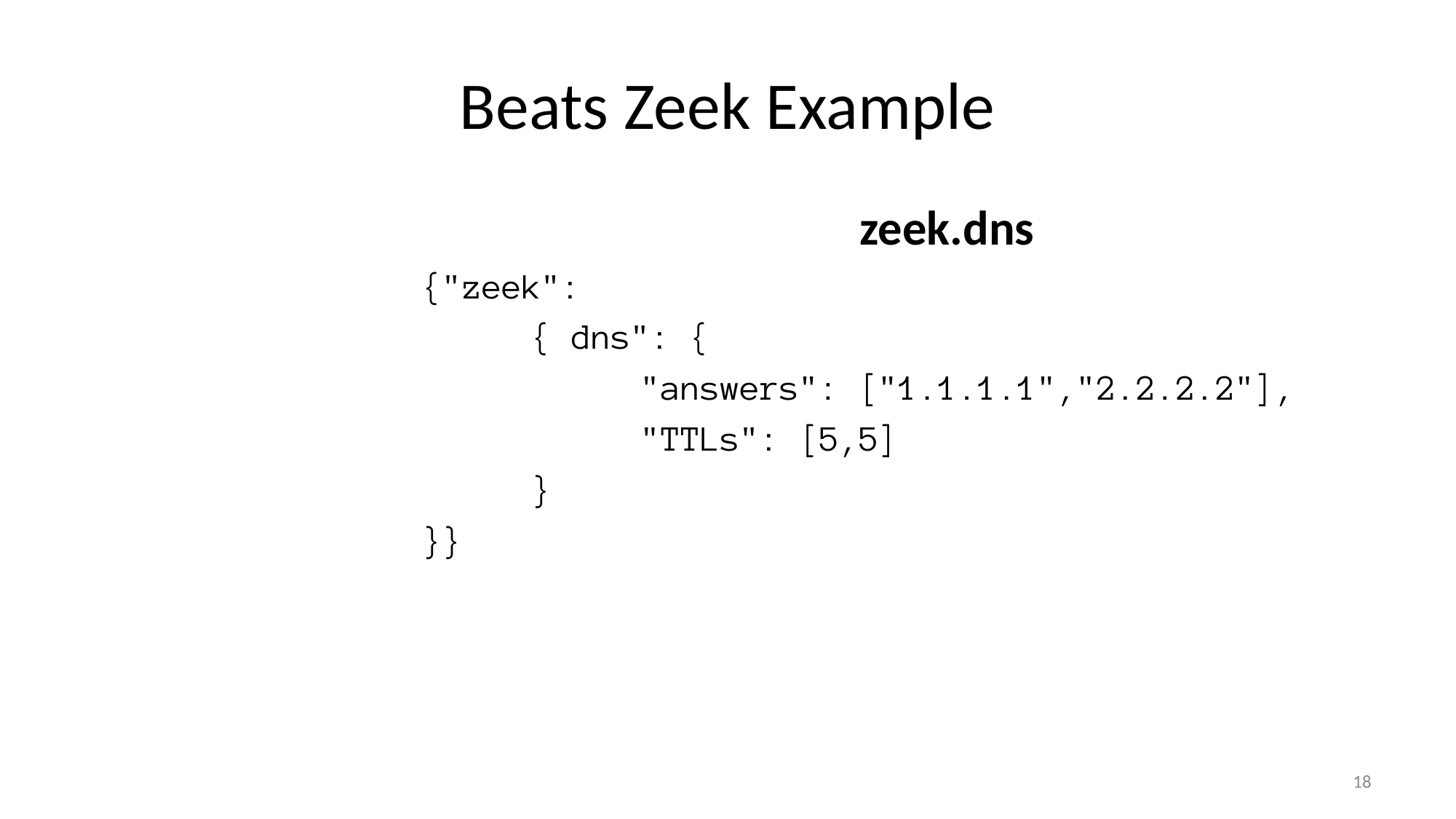

# Beats Zeek Example
				zeek.dns
{"zeek":
	{ dns": {
		"answers": ["1.1.1.1","2.2.2.2"],
		"TTLs": [5,5]
	}
}}
18